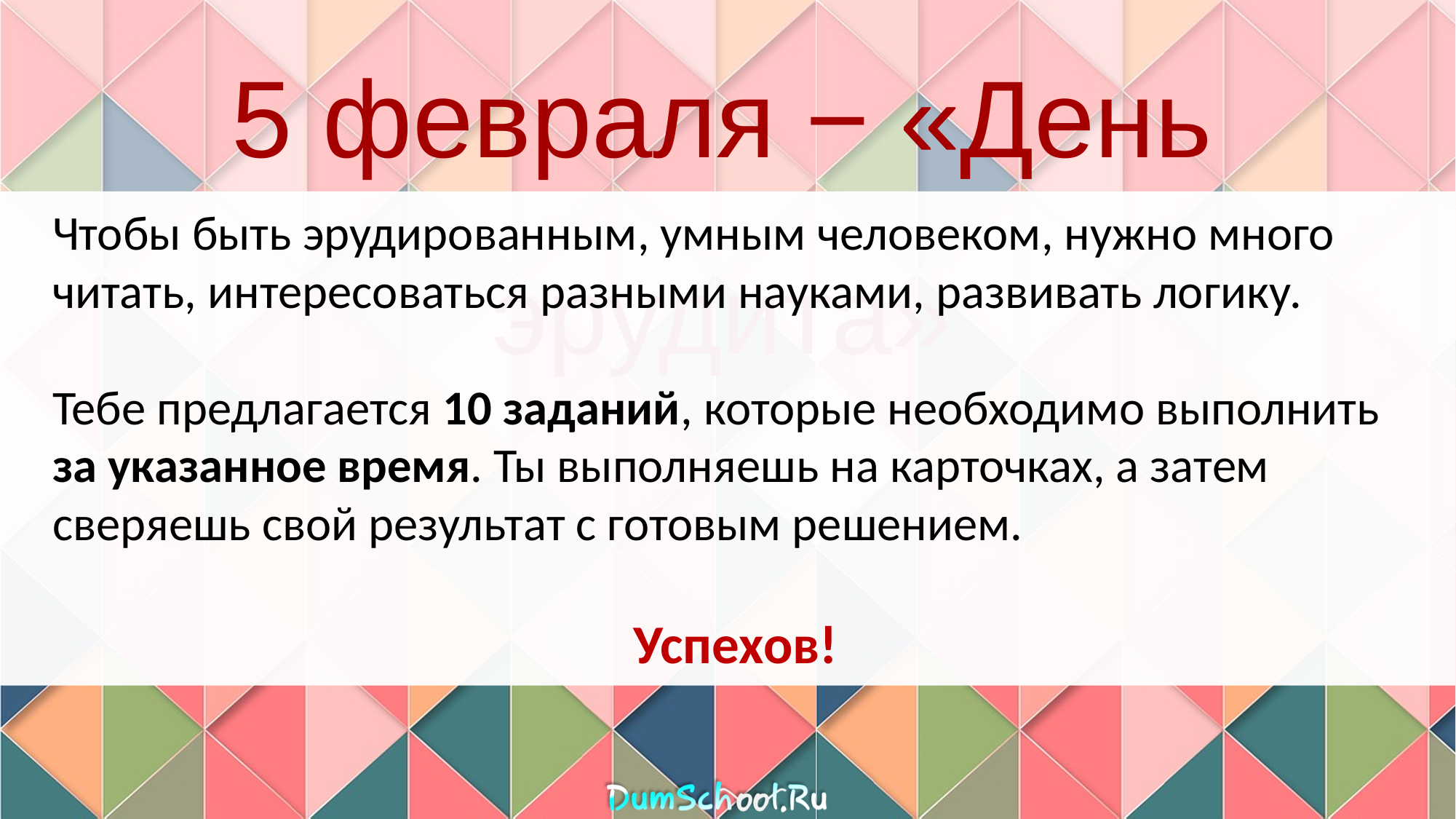

5 февраля − «День эрудита»

Чтобы быть эрудированным, умным человеком, нужно много читать, интересоваться разными науками, развивать логику.

Тебе предлагается 10 заданий, которые необходимо выполнить за указанное время. Ты выполняешь на карточках, а затем сверяешь свой результат с готовым решением.

Успехов!